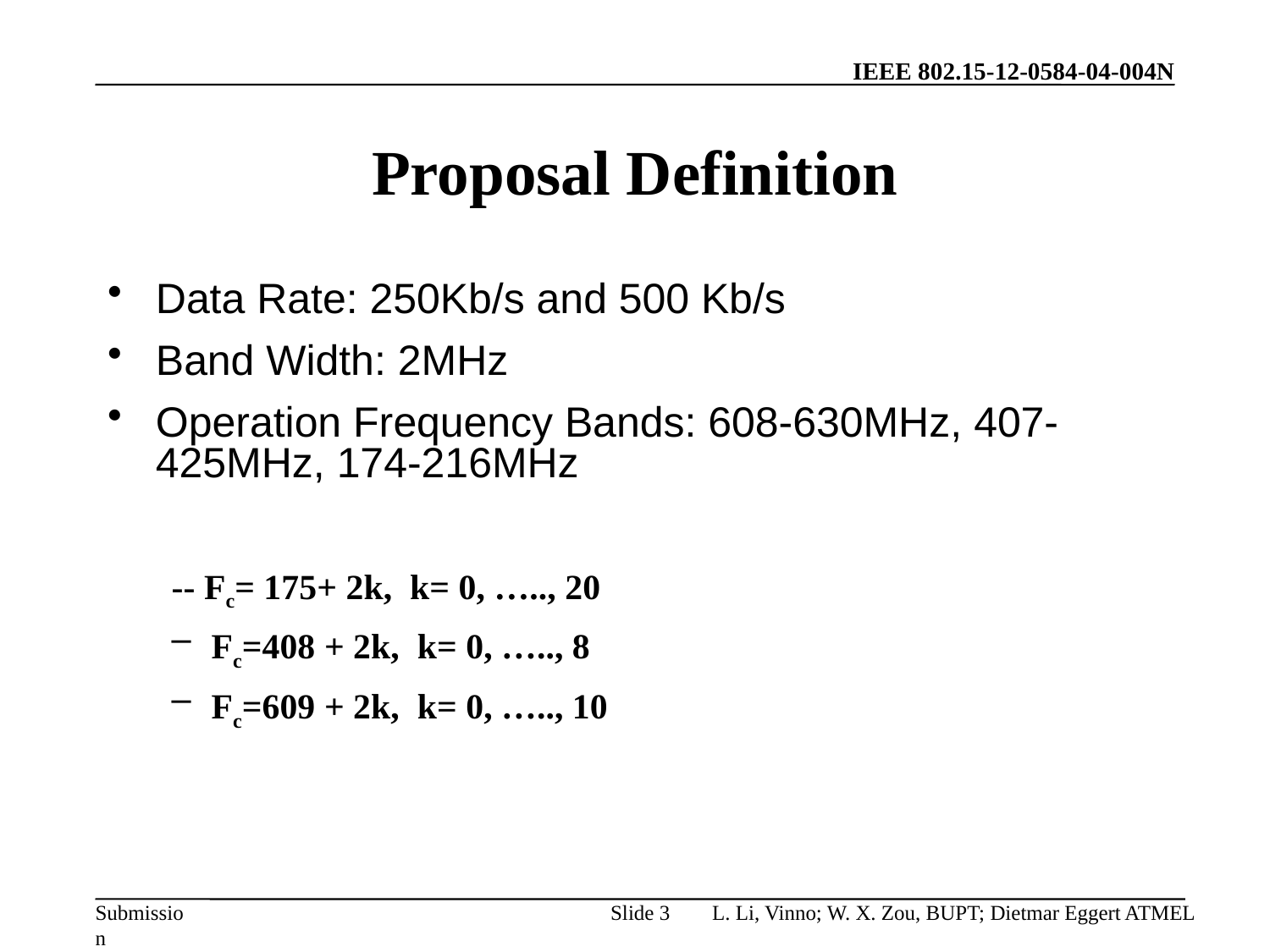

# Proposal Definition
Data Rate: 250Kb/s and 500 Kb/s
Band Width: 2MHz
Operation Frequency Bands: 608-630MHz, 407-425MHz, 174-216MHz

-- Fc= 175+ 2k,  k= 0, ….., 20
Fc=408 + 2k,  k= 0, ….., 8
Fc=609 + 2k,  k= 0, ….., 10
Slide 3
L. Li, Vinno; W. X. Zou, BUPT; Dietmar Eggert ATMEL